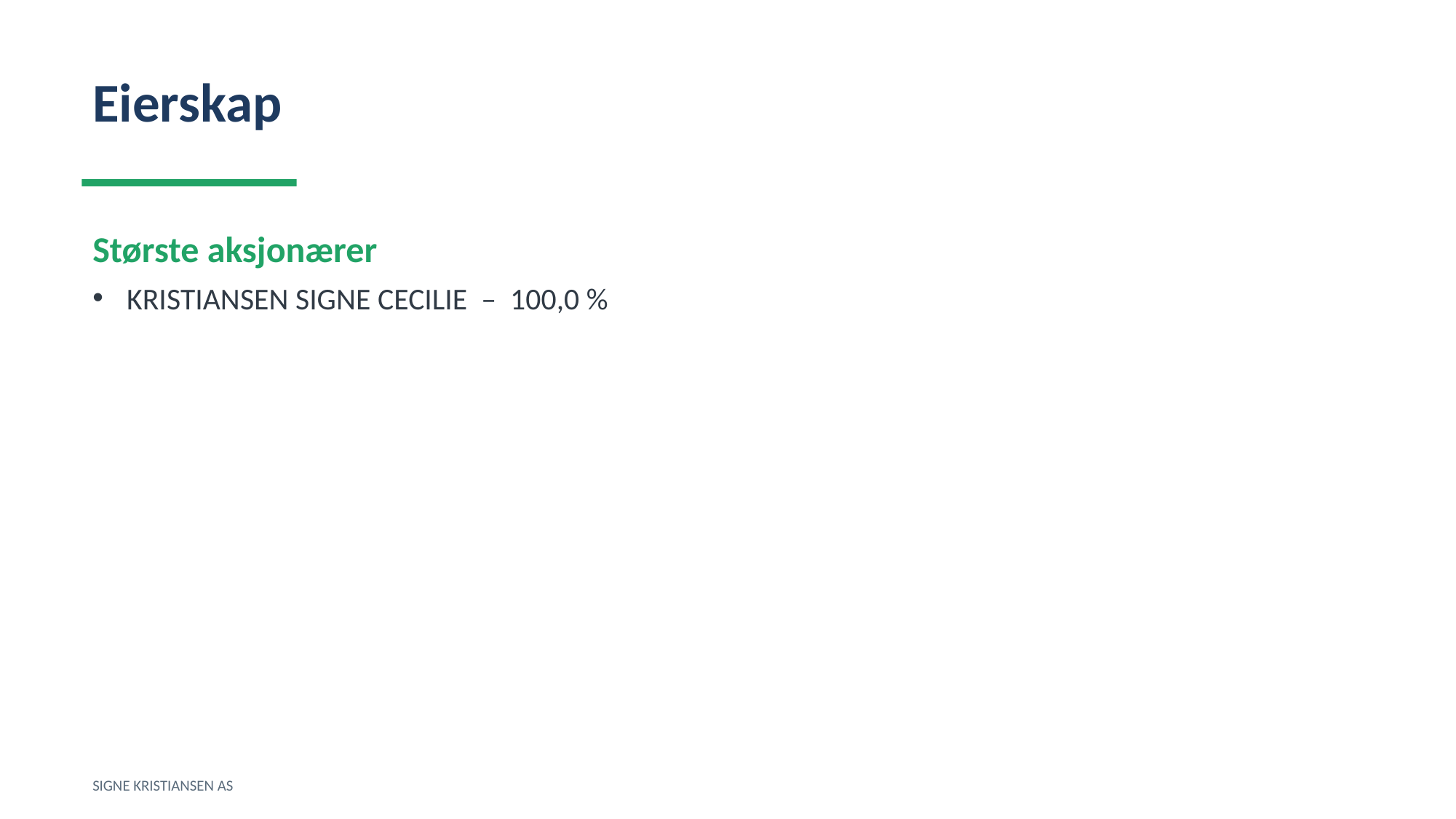

Eierskap

Største aksjonærer
KRISTIANSEN SIGNE CECILIE  –  100,0 %
SIGNE KRISTIANSEN AS